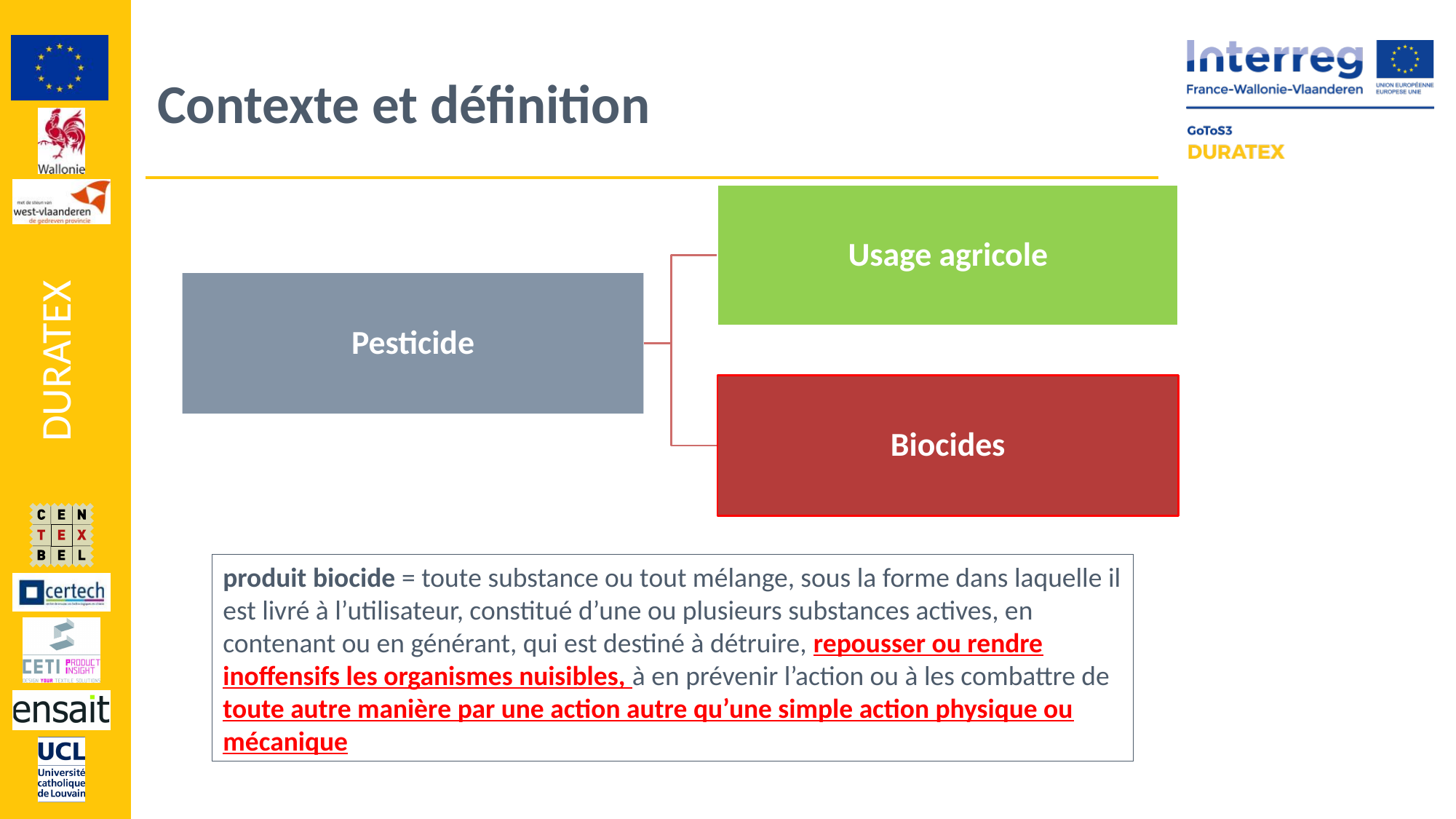

# Contexte et définition
Pesticide
Usage agricole
Biocides
produit biocide = toute substance ou tout mélange, sous la forme dans laquelle il est livré à l’utilisateur, constitué d’une ou plusieurs substances actives, en contenant ou en générant, qui est destiné à détruire, repousser ou rendre inoffensifs les organismes nuisibles, à en prévenir l’action ou à les combattre de toute autre manière par une action autre qu’une simple action physique ou mécanique